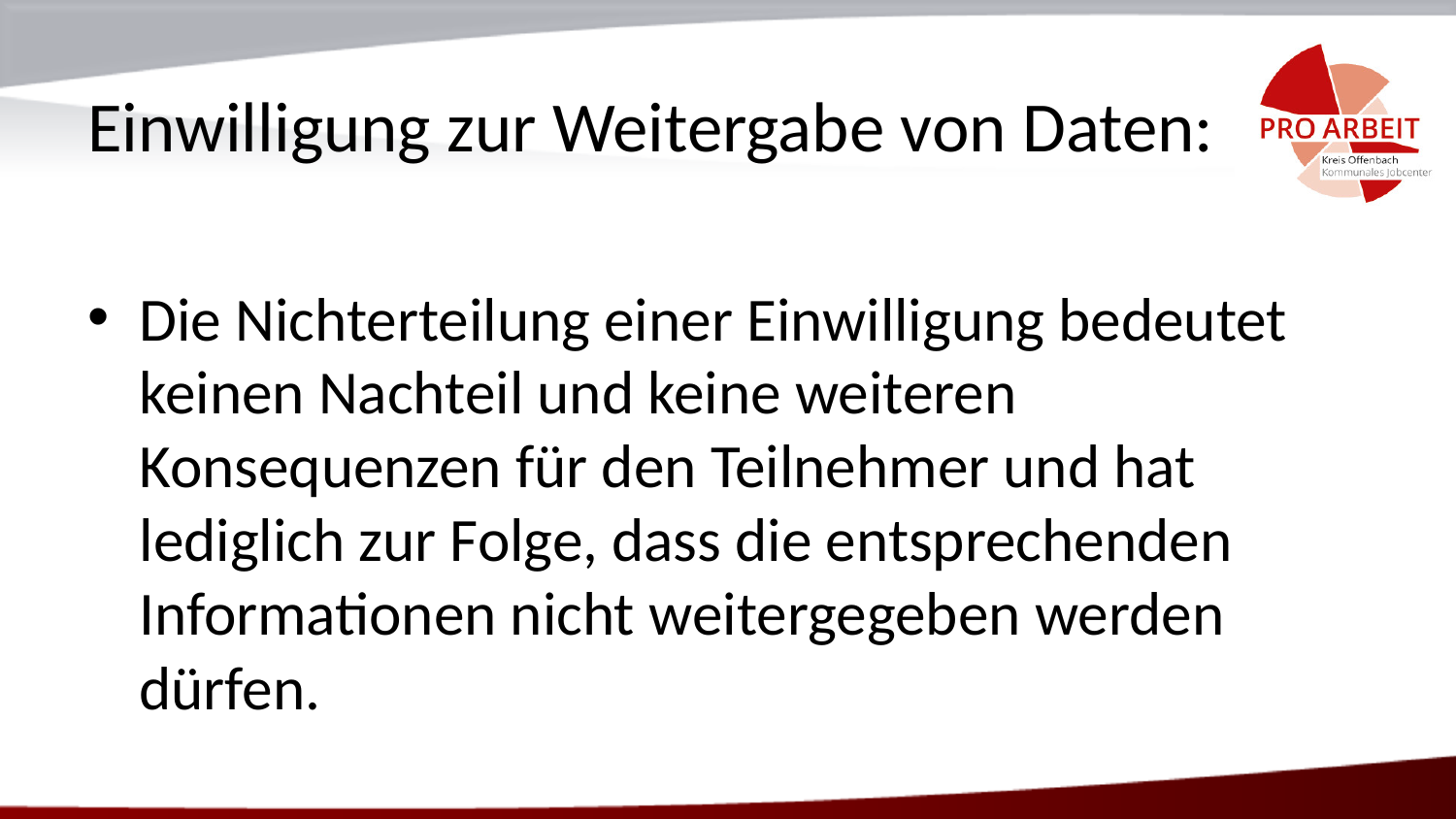

# Einwilligung zur Weitergabe von Daten:
Die Nichterteilung einer Einwilligung bedeutet keinen Nachteil und keine weiteren Konsequenzen für den Teilnehmer und hat lediglich zur Folge, dass die entsprechenden Informationen nicht weitergegeben werden dürfen.